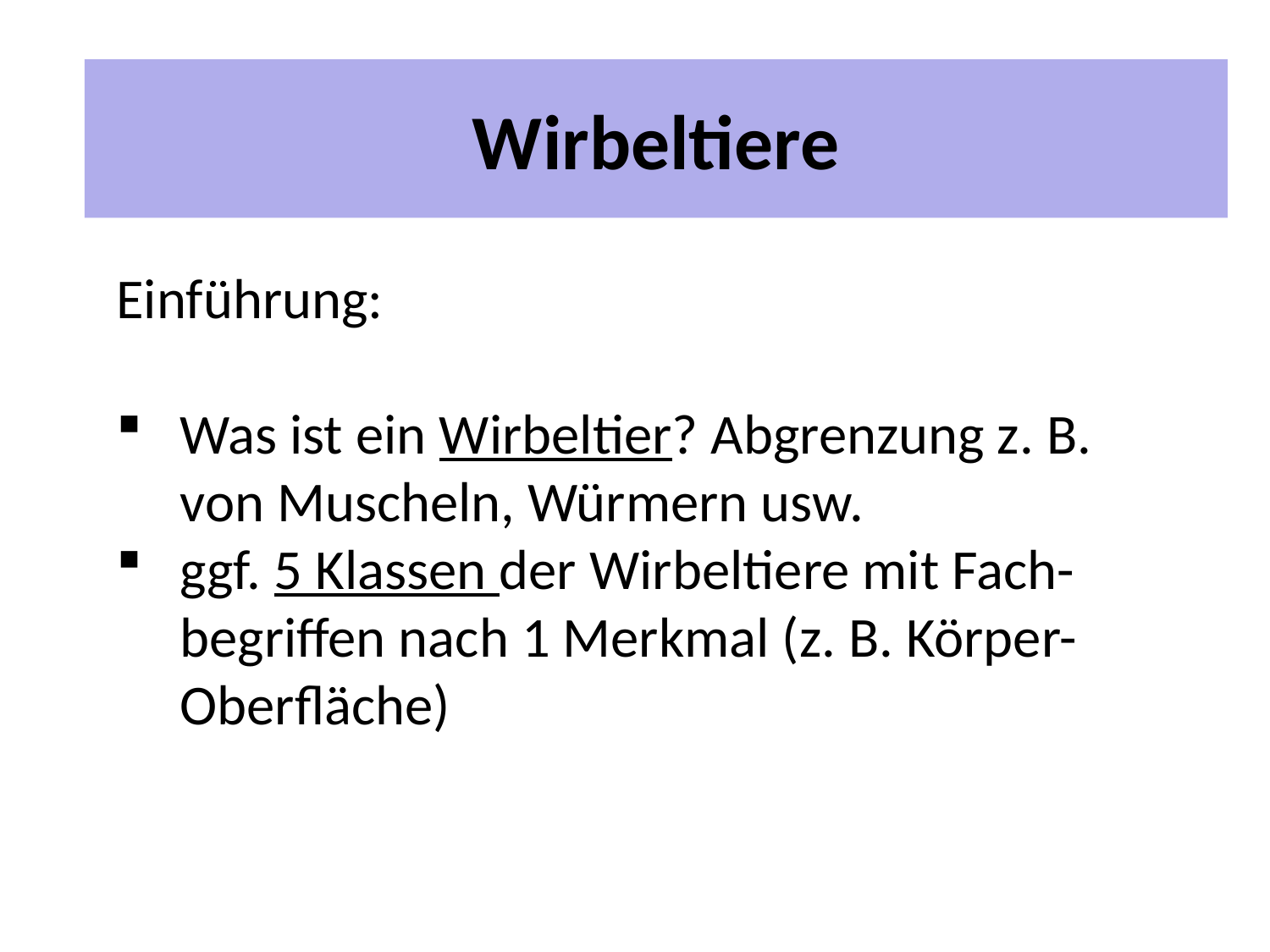

# 2 Unterrichtspläne
Wirbeltiere
Einführung:

Was ist ein Wirbeltier? Abgrenzung z. B. von Muscheln, Würmern usw.
ggf. 5 Klassen der Wirbeltiere mit Fach-begriffen nach 1 Merkmal (z. B. Körper- Oberfläche)